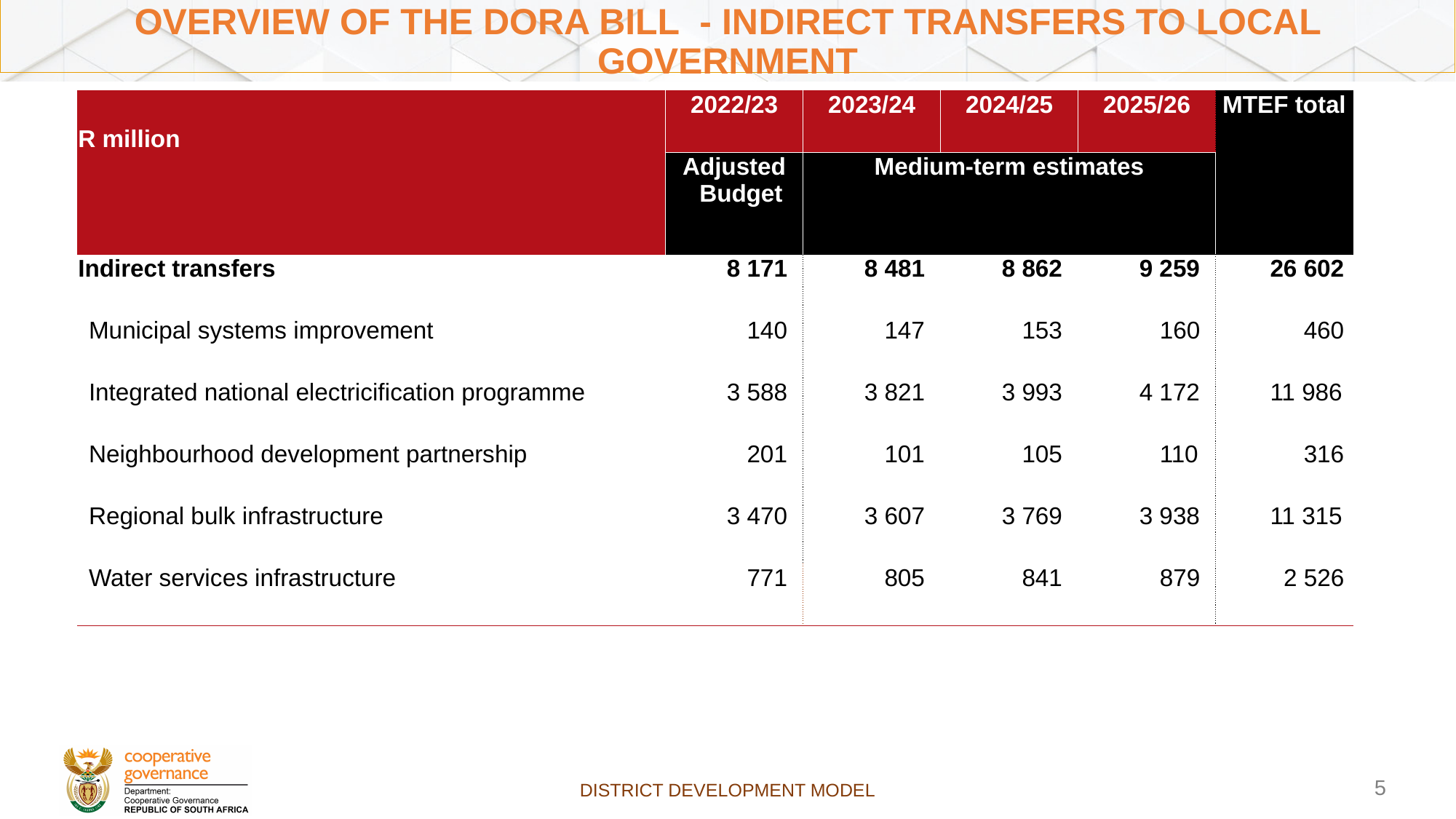

OVERVIEW OF THE DORA BILL  - INDirect TRANSFERS TO LOCAL GOVERNMENT
| R million | 2022/23 | 2023/24 | 2024/25 | 2025/26 | MTEF total |
| --- | --- | --- | --- | --- | --- |
|  | Adjusted Budget | Medium-term estimates |  |  |  |
| Indirect transfers | 8 171 | 8 481 | 8 862 | 9 259 | 26 602 |
| Municipal systems improvement | 140 | 147 | 153 | 160 | 460 |
| Integrated national electricification programme | 3 588 | 3 821 | 3 993 | 4 172 | 11 986 |
| Neighbourhood development partnership | 201 | 101 | 105 | 110 | 316 |
| Regional bulk infrastructure | 3 470 | 3 607 | 3 769 | 3 938 | 11 315 |
| Water services infrastructure | 771 | 805 | 841 | 879 | 2 526 |